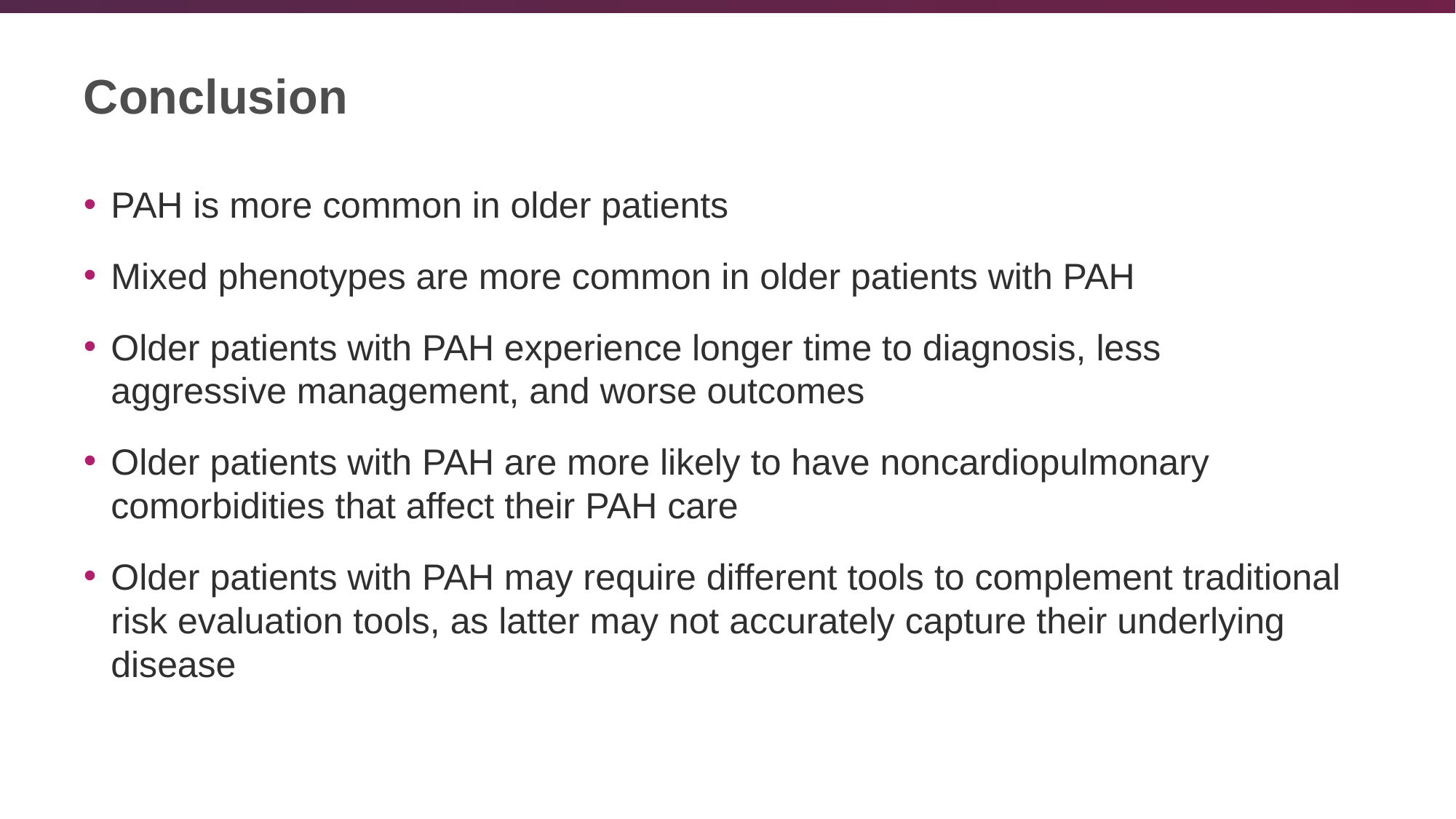

# Conclusion
PAH is more common in older patients
Mixed phenotypes are more common in older patients with PAH
Older patients with PAH experience longer time to diagnosis, less aggressive management, and worse outcomes
Older patients with PAH are more likely to have noncardiopulmonary comorbidities that affect their PAH care
Older patients with PAH may require different tools to complement traditional risk evaluation tools, as latter may not accurately capture their underlying disease